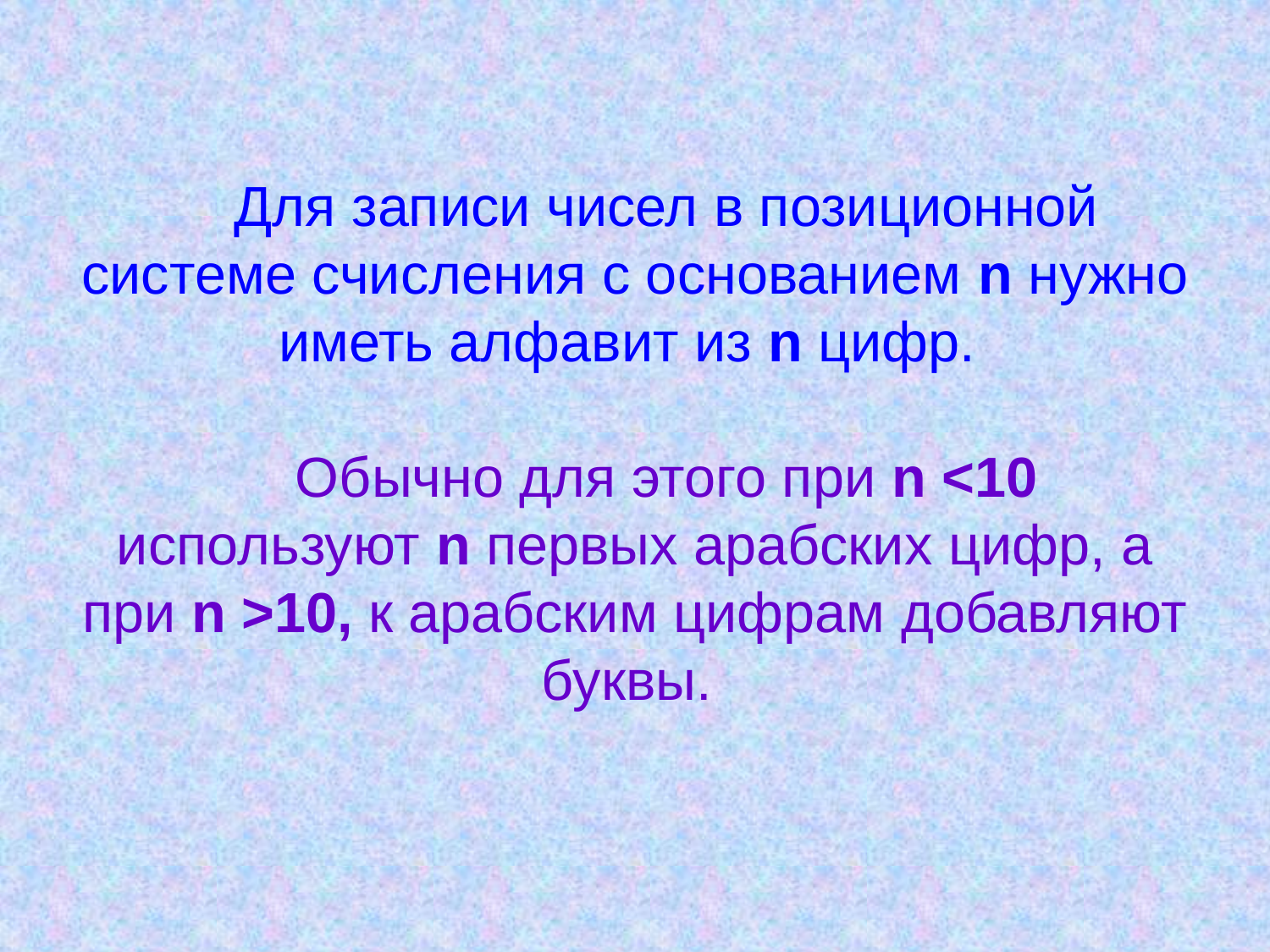

Для записи чисел в позиционной системе счисления с основанием n нужно иметь алфавит из n цифр.

Обычно для этого при n <10 используют n первых арабских цифр, а при n >10, к арабским цифрам добавляют буквы.